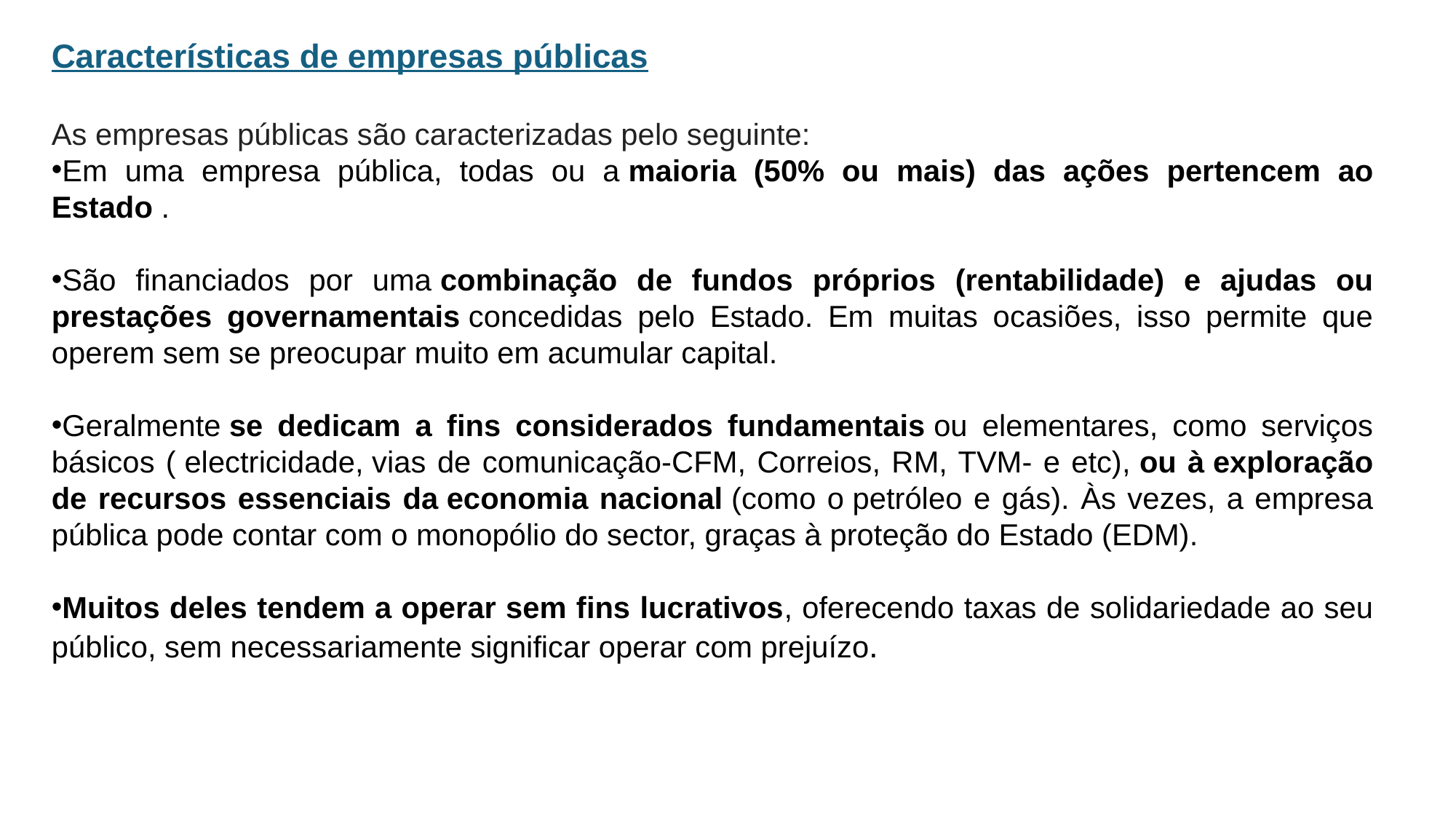

Características de empresas públicas

As empresas públicas são caracterizadas pelo seguinte:
Em uma empresa pública, todas ou a maioria (50% ou mais) das ações pertencem ao Estado .

São financiados por uma combinação de fundos próprios (rentabilidade) e ajudas ou prestações governamentais concedidas pelo Estado. Em muitas ocasiões, isso permite que operem sem se preocupar muito em acumular capital.

Geralmente se dedicam a fins considerados fundamentais ou elementares, como serviços básicos ( electricidade, vias de comunicação-CFM, Correios, RM, TVM- e etc), ou à exploração de recursos essenciais da economia nacional (como o petróleo e gás). Às vezes, a empresa pública pode contar com o monopólio do sector, graças à proteção do Estado (EDM).

Muitos deles tendem a operar sem fins lucrativos, oferecendo taxas de solidariedade ao seu público, sem necessariamente significar operar com prejuízo.